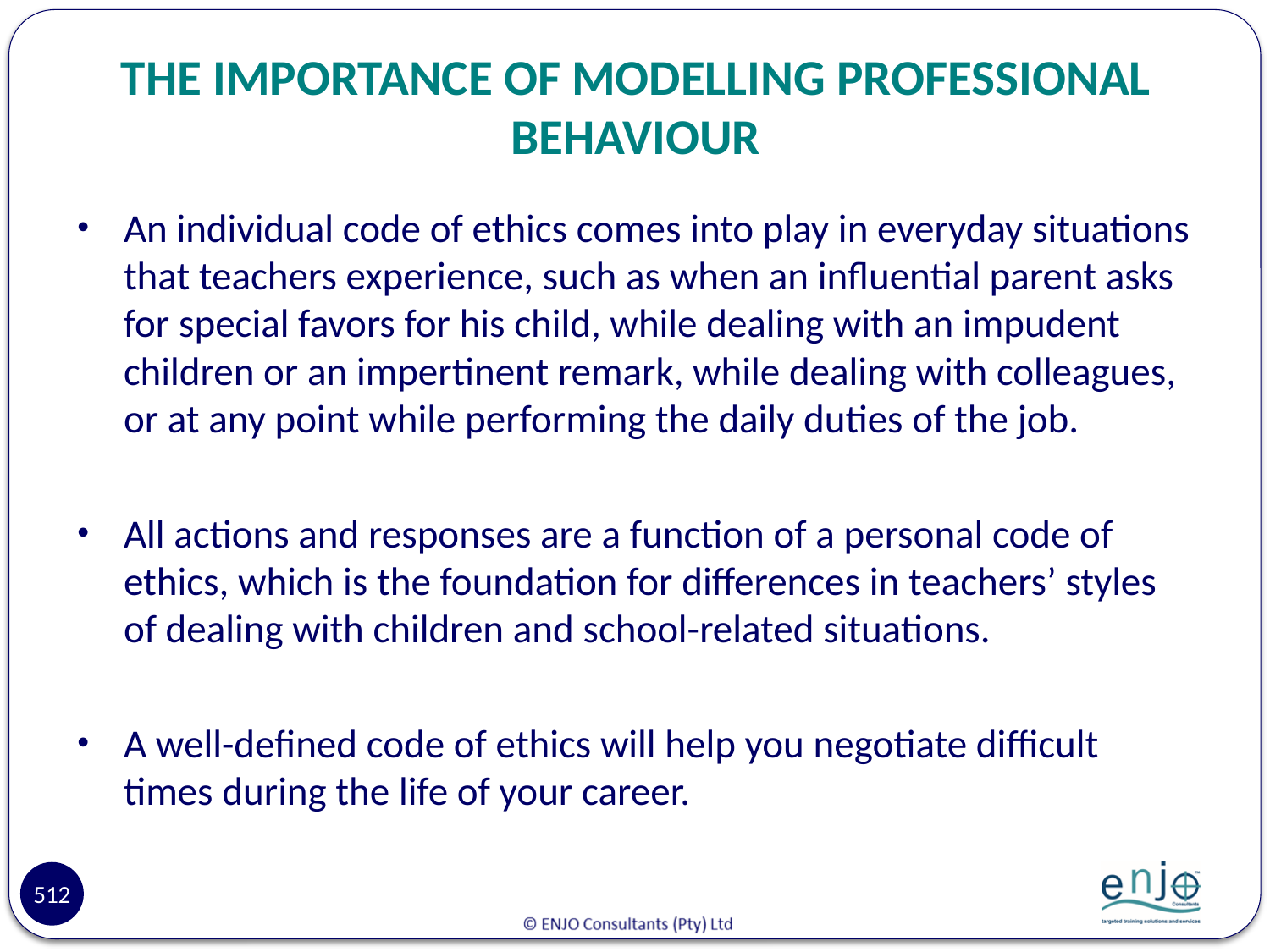

# THE IMPORTANCE OF MODELLING PROFESSIONAL BEHAVIOUR
An individual code of ethics comes into play in everyday situations that teachers experience, such as when an influential parent asks for special favors for his child, while dealing with an impudent children or an impertinent remark, while dealing with colleagues, or at any point while performing the daily duties of the job.

All actions and responses are a function of a personal code of ethics, which is the foundation for differences in teachers’ styles of dealing with children and school-related situations.

A well-defined code of ethics will help you negotiate difficult times during the life of your career.

512